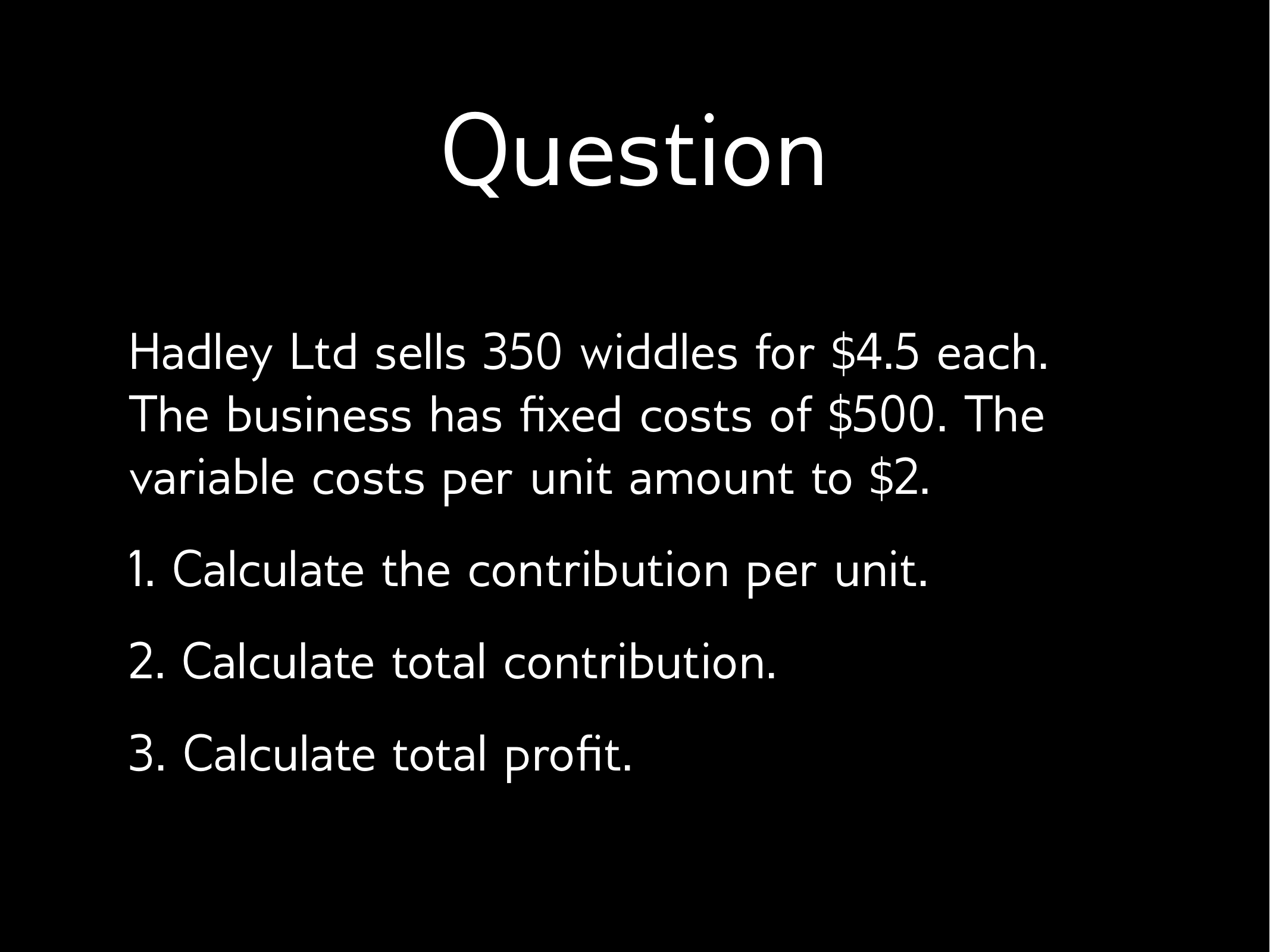

# Question
Hadley Ltd sells 350 widdles for $4.5 each. The business has fixed costs of $500. The variable costs per unit amount to $2.
1. Calculate the contribution per unit.
2. Calculate total contribution.
3. Calculate total profit.